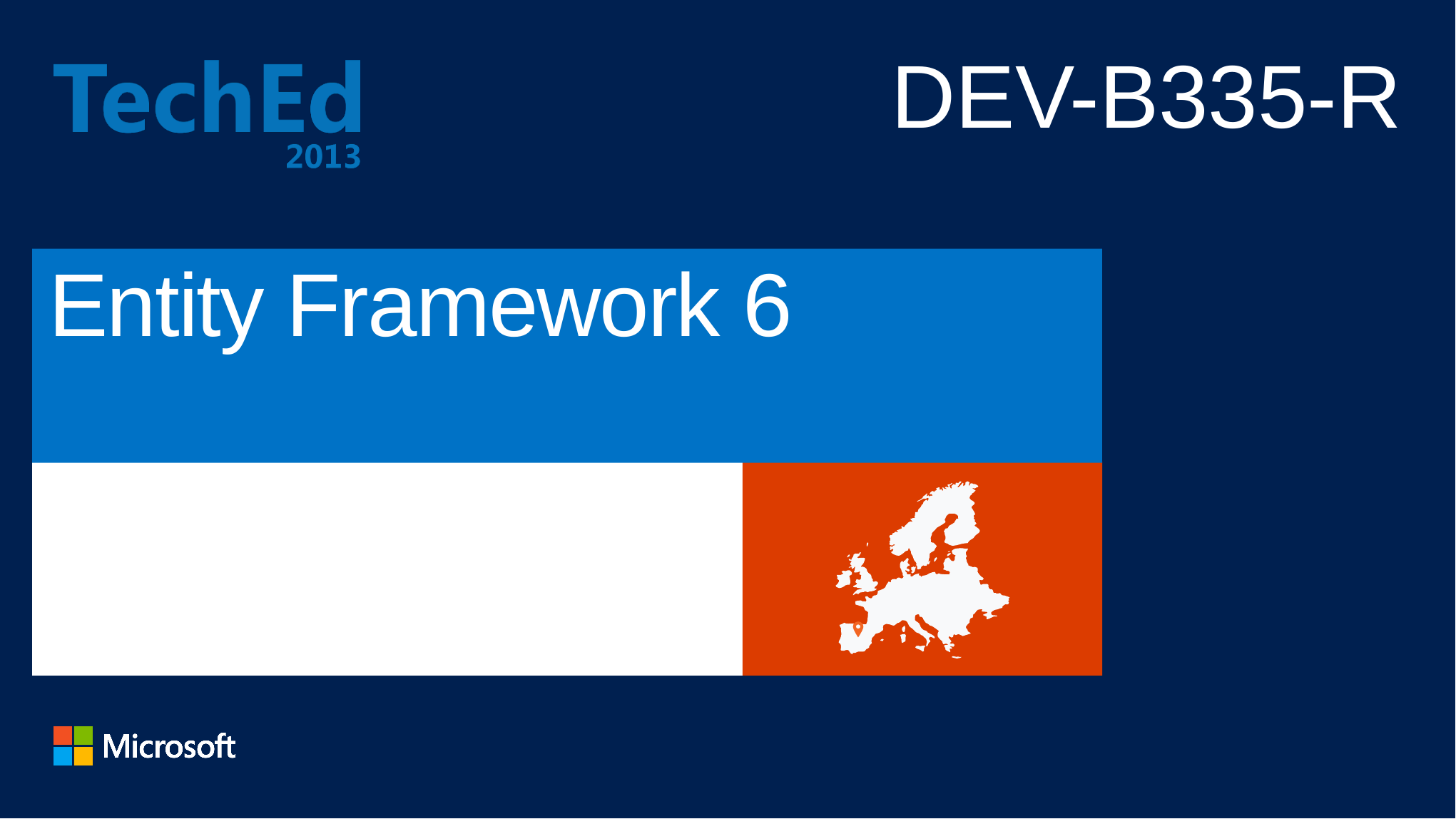

DEV-B335-R
# Entity Framework 6
Glenn Condron